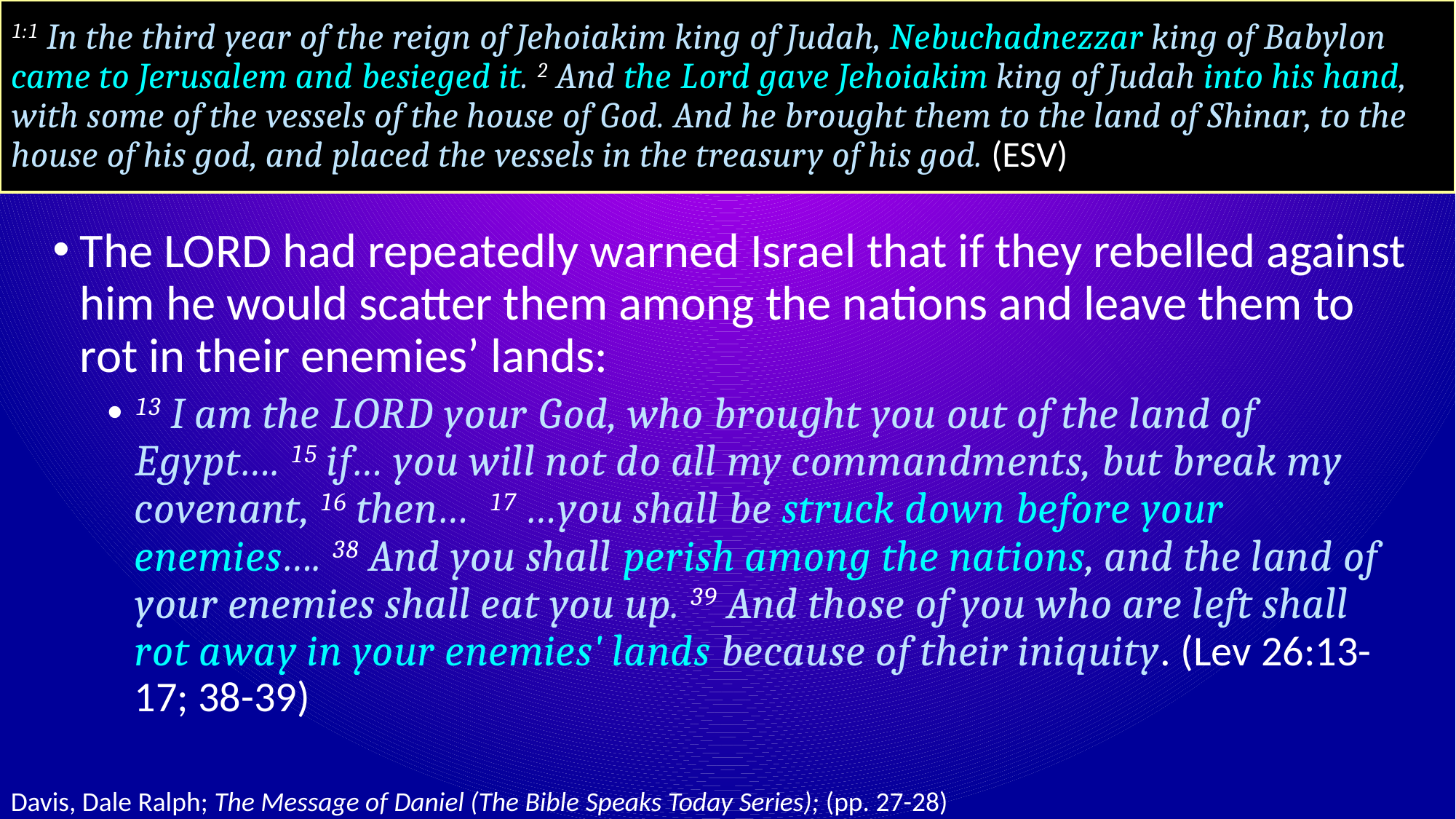

# 1:1 In the third year of the reign of Jehoiakim king of Judah, Nebuchadnezzar king of Babylon came to Jerusalem and besieged it. 2 And the Lord gave Jehoiakim king of Judah into his hand, with some of the vessels of the house of God. And he brought them to the land of Shinar, to the house of his god, and placed the vessels in the treasury of his god. (ESV)
The LORD had repeatedly warned Israel that if they rebelled against him he would scatter them among the nations and leave them to rot in their enemies’ lands:
13 I am the LORD your God, who brought you out of the land of Egypt…. 15 if… you will not do all my commandments, but break my covenant, 16 then…  17 …you shall be struck down before your enemies…. 38 And you shall perish among the nations, and the land of your enemies shall eat you up. 39 And those of you who are left shall rot away in your enemies' lands because of their iniquity. (Lev 26:13-17; 38-39)
Davis, Dale Ralph; The Message of Daniel (The Bible Speaks Today Series); (pp. 27-28)